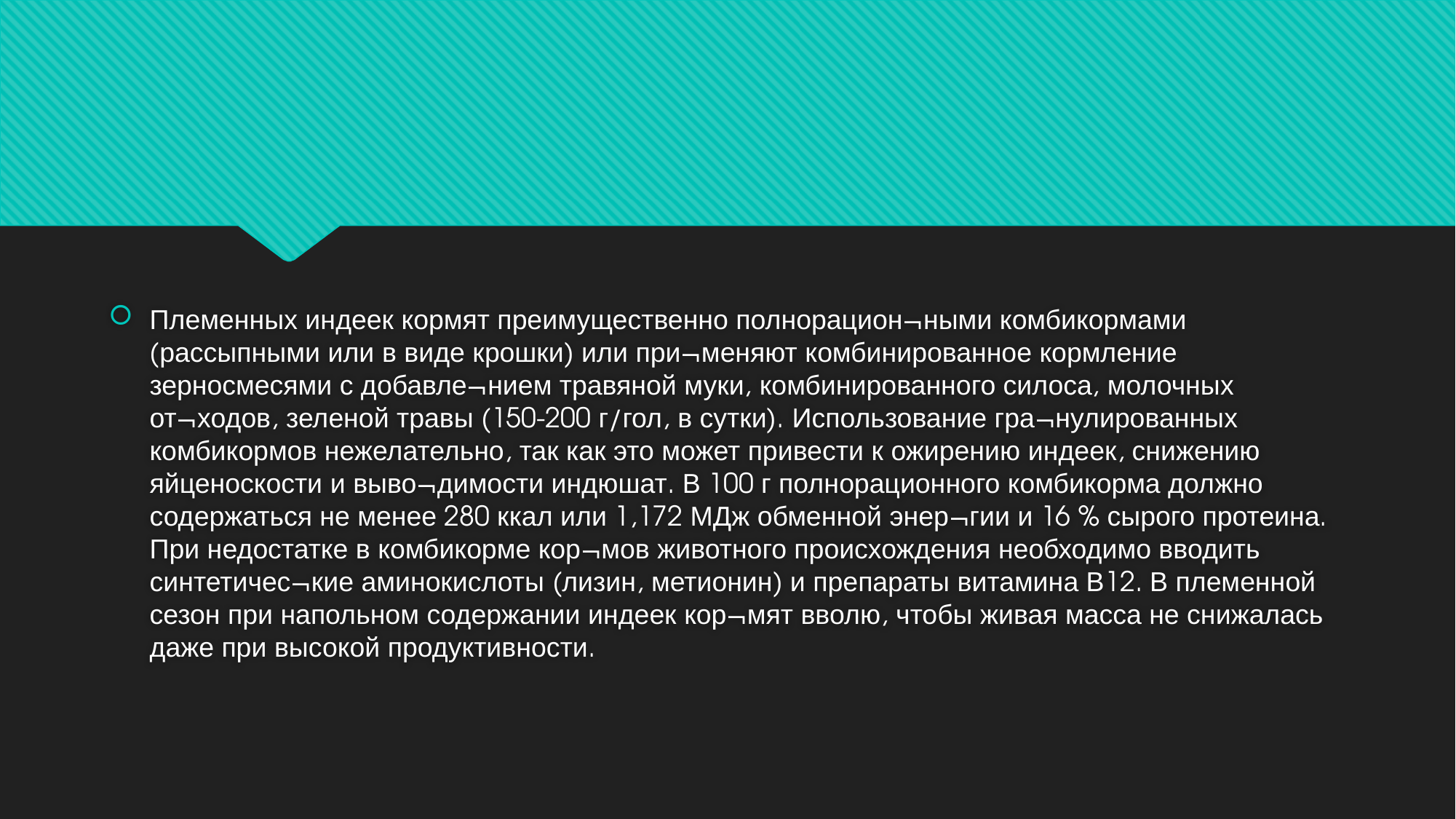

#
Племенных индеек кормят преимущественно полнорацион¬ными комбикормами (рассыпными или в виде крошки) или при¬меняют комбинированное кормление зерносмесями с добавле¬нием травяной муки, комбинированного силоса, молочных от¬ходов, зеленой травы (150-200 г/гол, в сутки). Использование гра¬нулированных комбикормов нежелательно, так как это может привести к ожирению индеек, снижению яйценоскости и выво¬димости индюшат. В 100 г полнорационного комбикорма должно содержаться не менее 280 ккал или 1,172 МДж обменной энер¬гии и 16 % сырого протеина. При недостатке в комбикорме кор¬мов животного происхождения необходимо вводить синтетичес¬кие аминокислоты (лизин, метионин) и препараты витамина В12. В племенной сезон при напольном содержании индеек кор¬мят вволю, чтобы живая масса не снижалась даже при высокой продуктивности.